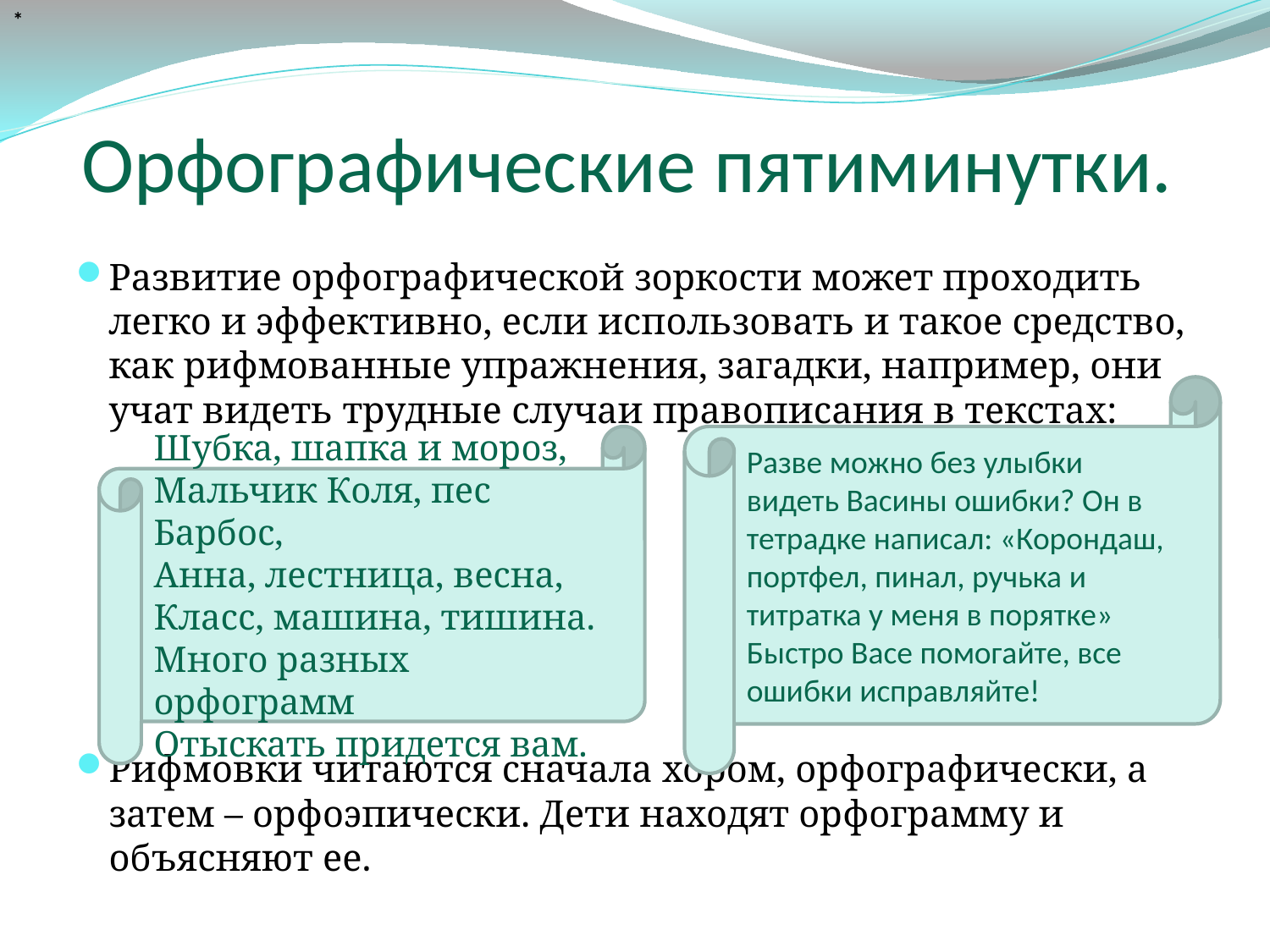

*
# Орфографические пятиминутки.
Развитие орфографической зоркости может проходить легко и эффективно, если использовать и такое средство, как рифмованные упражнения, загадки, например, они учат видеть трудные случаи правописания в текстах:

Рифмовки читаются сначала хором, орфографически, а затем – орфоэпически. Дети находят орфограмму и объясняют ее.
Разве можно без улыбки видеть Васины ошибки? Он в тетрадке написал: «Корондаш, портфел, пинал, ручька и титратка у меня в порятке» Быстро Васе помогайте, все ошибки исправляйте!
Шубка, шапка и мороз, 
Мальчик Коля, пес Барбос, 
Анна, лестница, весна, 
Класс, машина, тишина. 
Много разных орфограмм 
Отыскать придется вам.